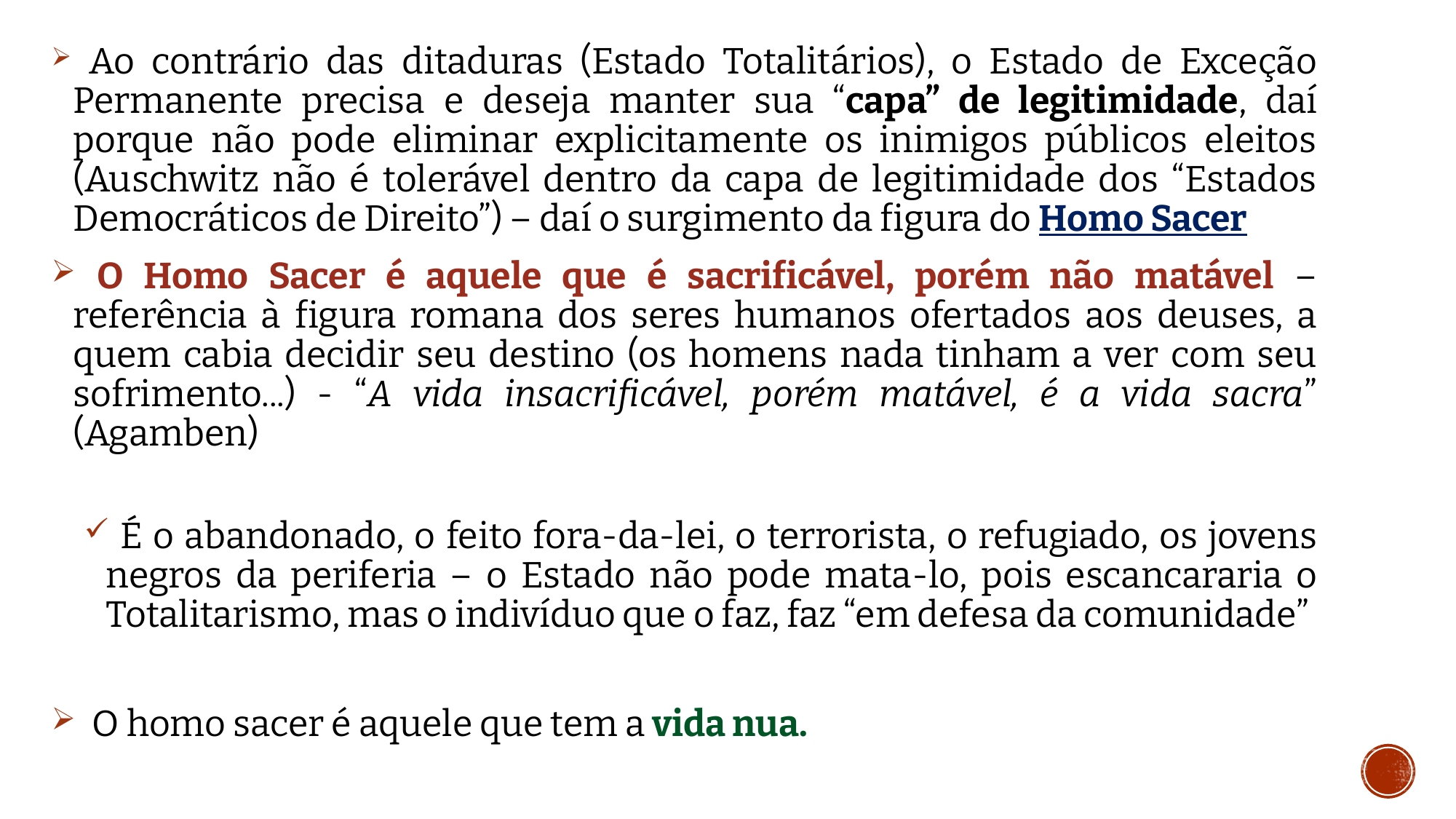

Ao contrário das ditaduras (Estado Totalitários), o Estado de Exceção Permanente precisa e deseja manter sua “capa” de legitimidade, daí porque não pode eliminar explicitamente os inimigos públicos eleitos (Auschwitz não é tolerável dentro da capa de legitimidade dos “Estados Democráticos de Direito”) – daí o surgimento da figura do Homo Sacer
 O Homo Sacer é aquele que é sacrificável, porém não matável – referência à figura romana dos seres humanos ofertados aos deuses, a quem cabia decidir seu destino (os homens nada tinham a ver com seu sofrimento...) - “A vida insacrificável, porém matável, é a vida sacra” (Agamben)

 É o abandonado, o feito fora-da-lei, o terrorista, o refugiado, os jovens negros da periferia – o Estado não pode mata-lo, pois escancararia o Totalitarismo, mas o indivíduo que o faz, faz “em defesa da comunidade”

O homo sacer é aquele que tem a vida nua.